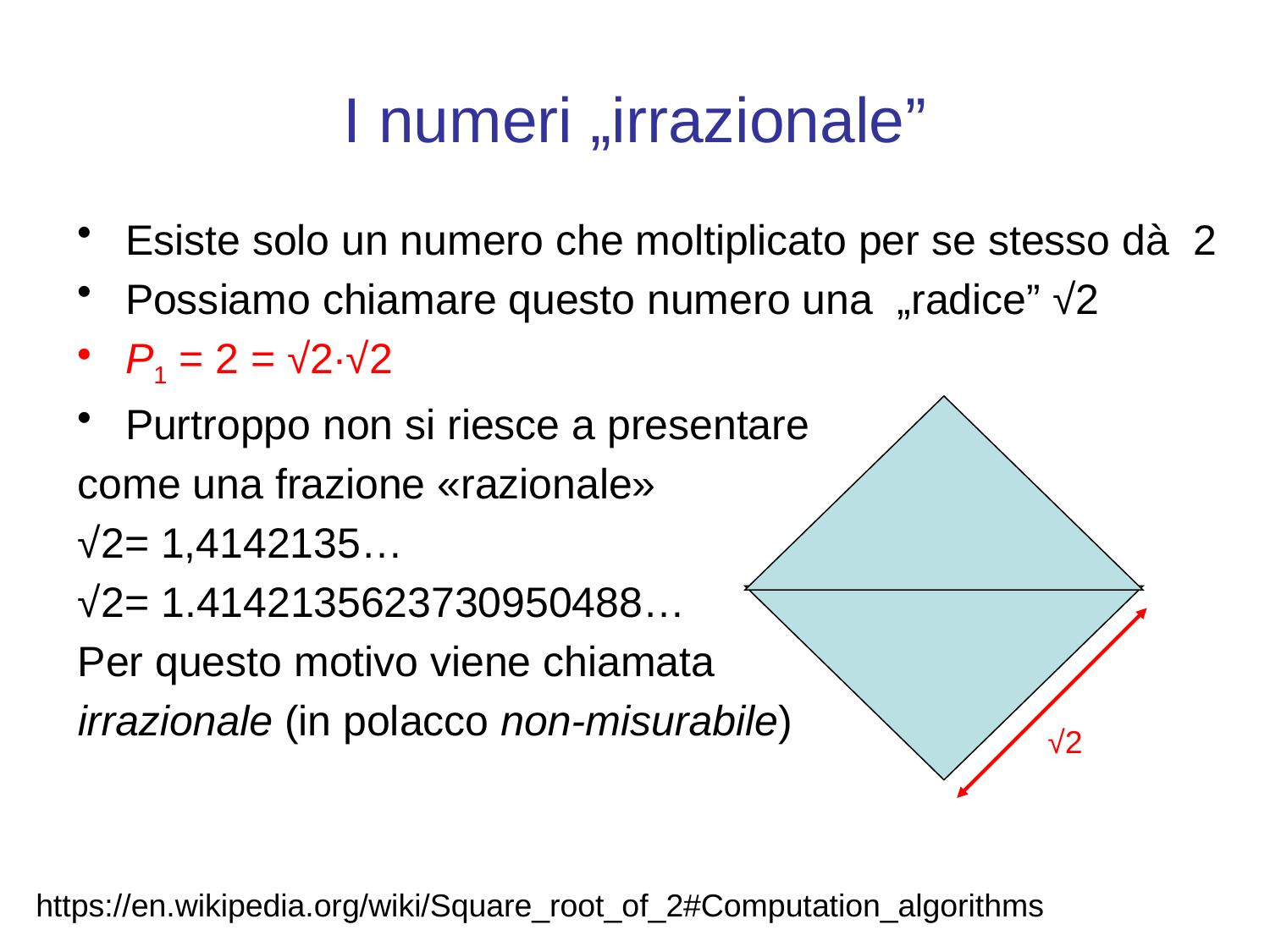

# I numeri „irrazionale”
Esiste solo un numero che moltiplicato per se stesso dà  2
Possiamo chiamare questo numero una  „radice” √2
P1 = 2 = √2∙√2
Purtroppo non si riesce a presentare
come una frazione «razionale»
√2= 1,4142135…
√2= 1.4142135623730950488…
Per questo motivo viene chiamata
irrazionale (in polacco non-misurabile)

√2
https://en.wikipedia.org/wiki/Square_root_of_2#Computation_algorithms